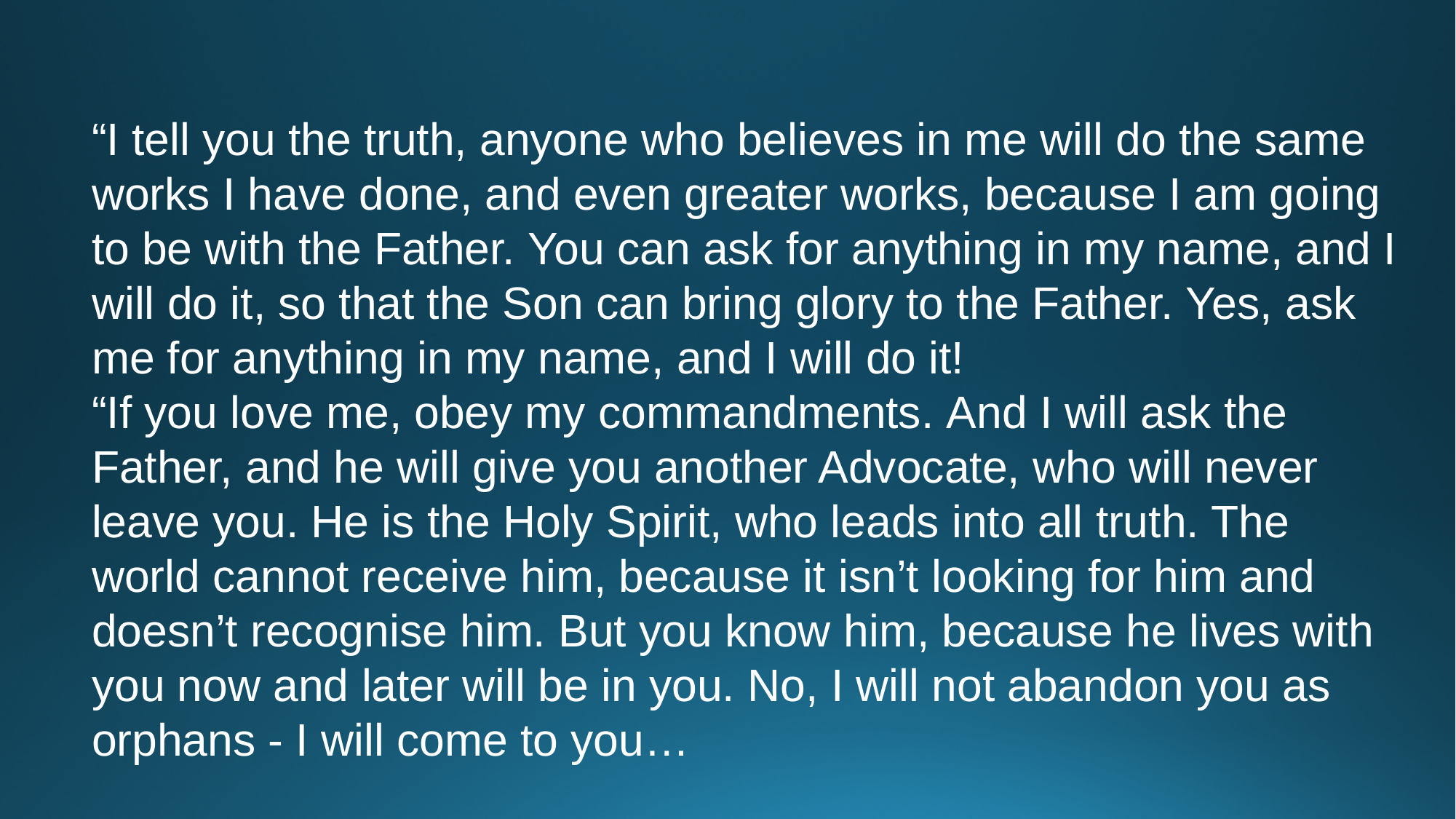

“I tell you the truth, anyone who believes in me will do the same works I have done, and even greater works, because I am going to be with the Father. You can ask for anything in my name, and I will do it, so that the Son can bring glory to the Father. Yes, ask me for anything in my name, and I will do it!
“If you love me, obey my commandments. And I will ask the Father, and he will give you another Advocate, who will never leave you. He is the Holy Spirit, who leads into all truth. The world cannot receive him, because it isn’t looking for him and doesn’t recognise him. But you know him, because he lives with you now and later will be in you. No, I will not abandon you as orphans - I will come to you…